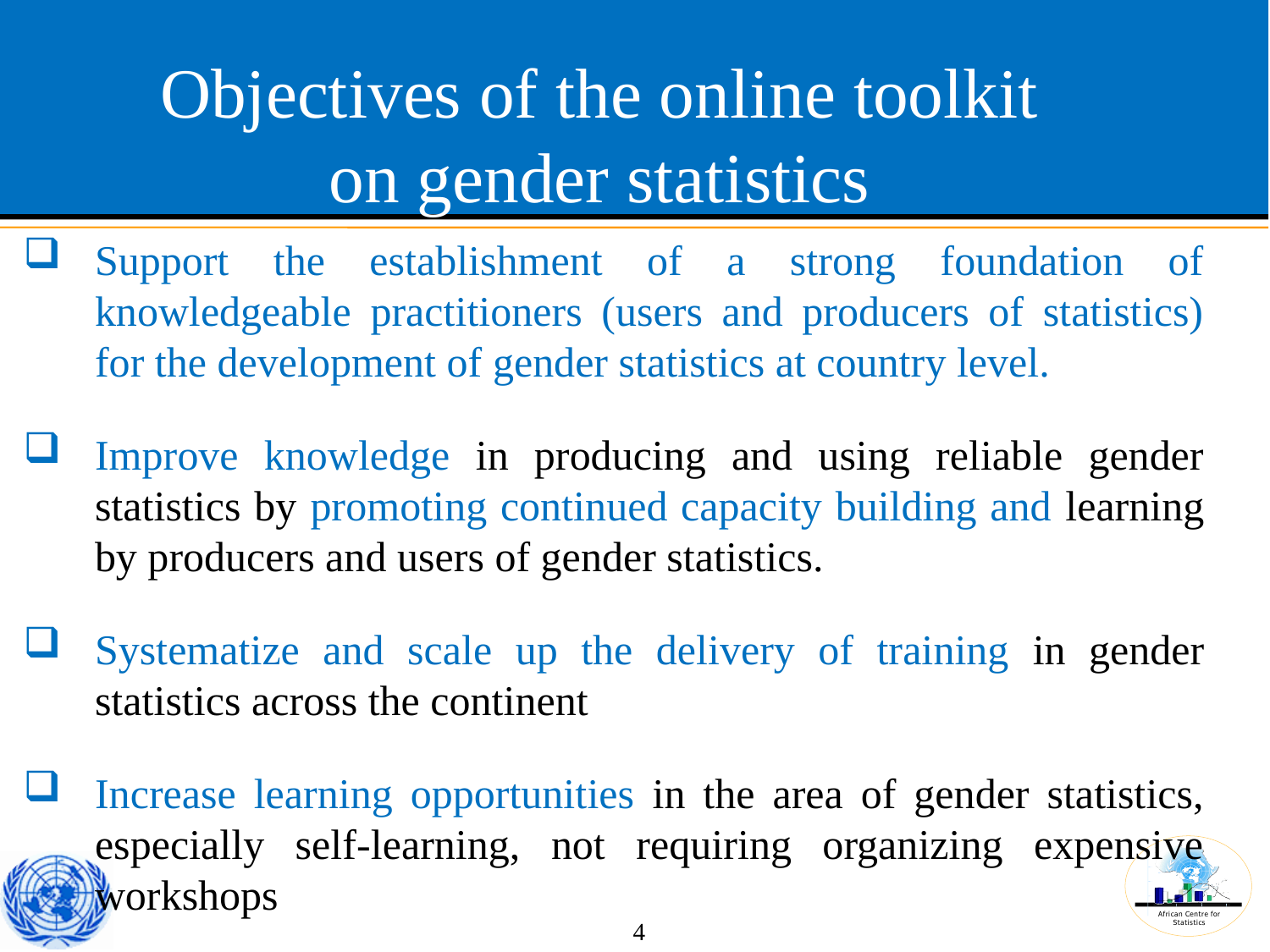

Objectives of the online toolkit
on gender statistics

Support the establishment of a strong foundation of knowledgeable practitioners (users and producers of statistics) for the development of gender statistics at country level.
Improve knowledge in producing and using reliable gender statistics by promoting continued capacity building and learning by producers and users of gender statistics.
Systematize and scale up the delivery of training in gender statistics across the continent
Increase learning opportunities in the area of gender statistics, especially self-learning, not requiring organizing expensive workshops

 4